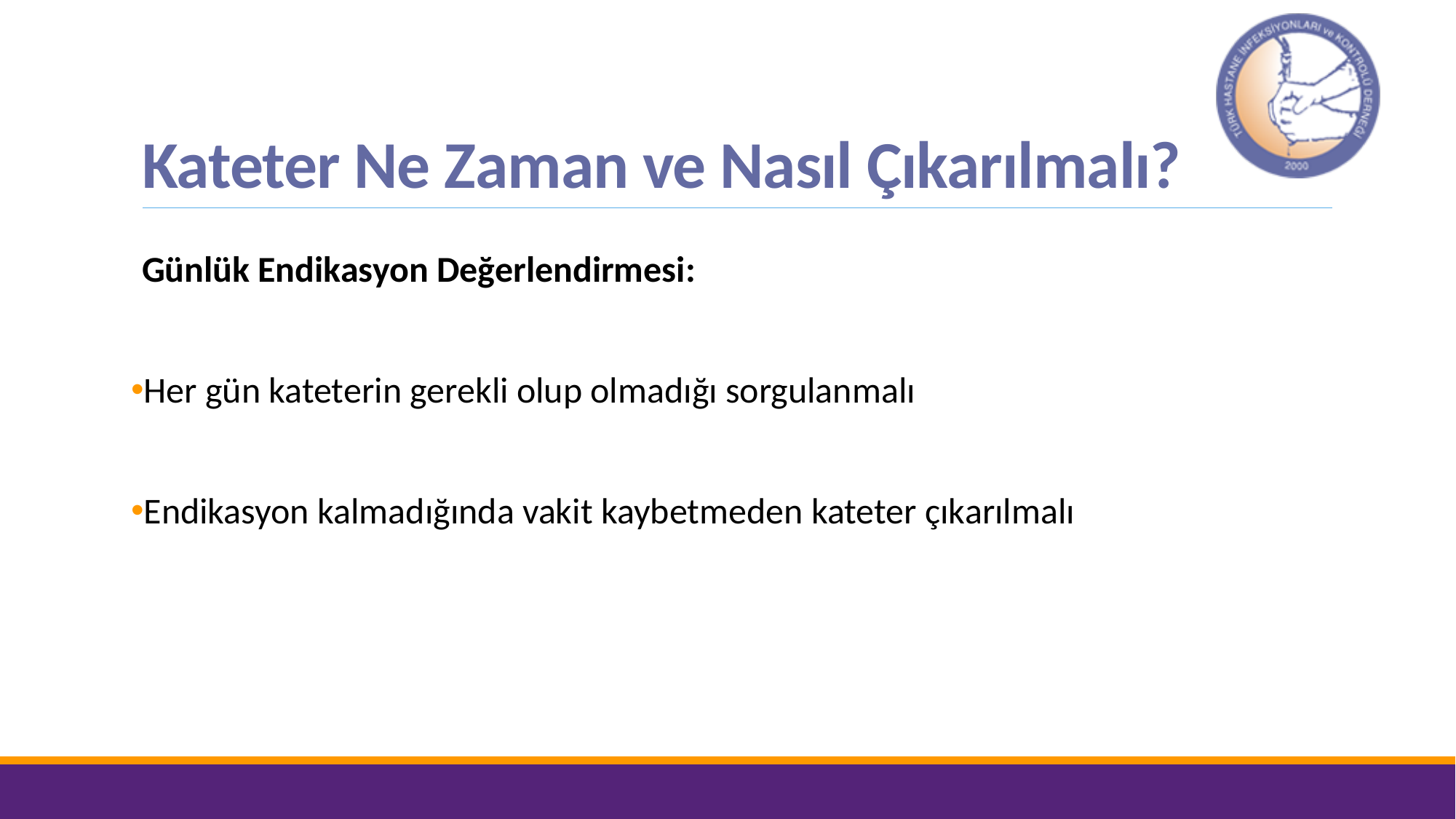

# Kateter Ne Zaman ve Nasıl Çıkarılmalı?
Günlük Endikasyon Değerlendirmesi:

Her gün kateterin gerekli olup olmadığı sorgulanmalı

Endikasyon kalmadığında vakit kaybetmeden kateter çıkarılmalı